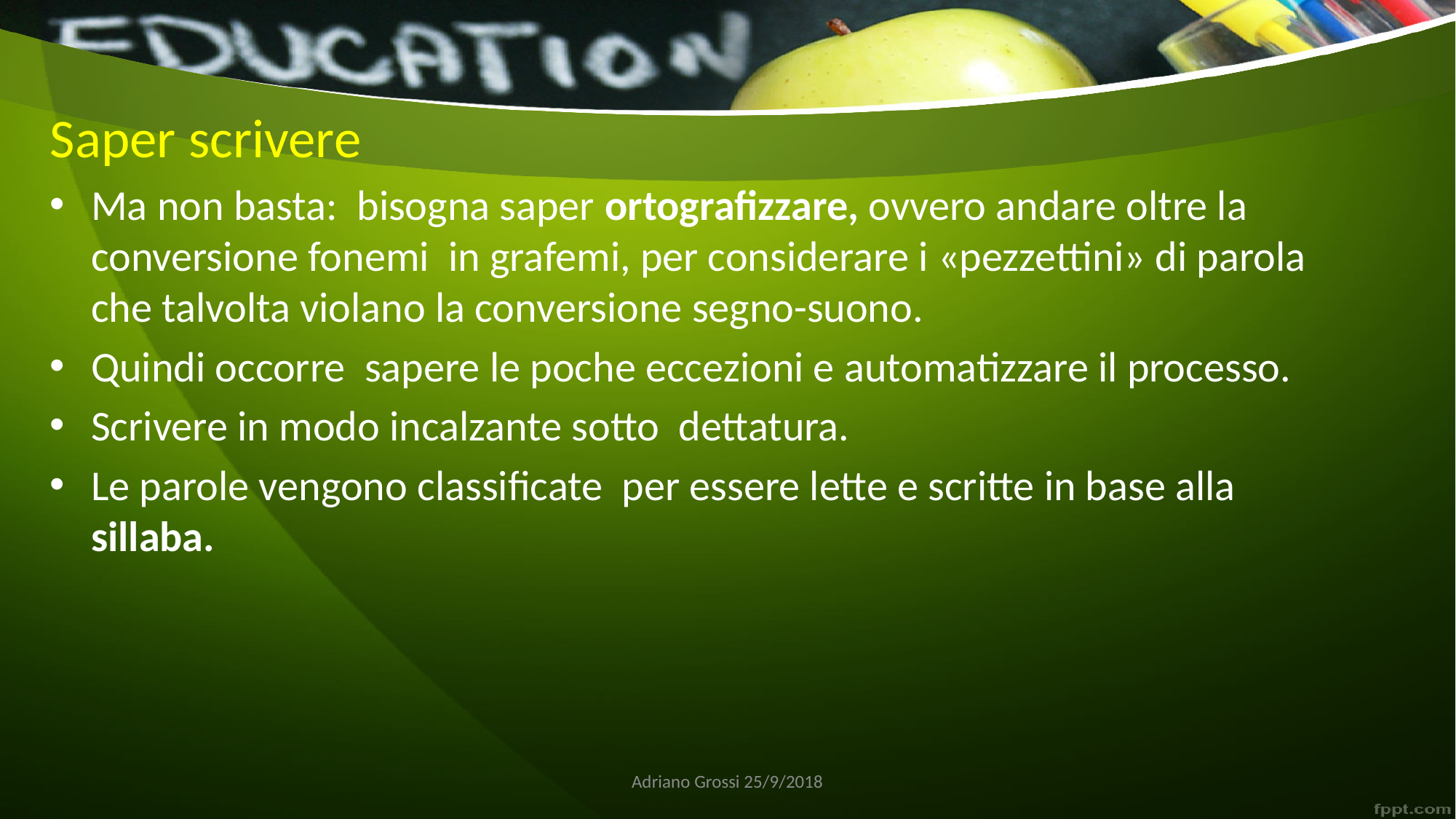

# Saper scrivere
Ma non basta:  bisogna saper ortografizzare, ovvero andare oltre la conversione fonemi  in grafemi, per considerare i «pezzettini» di parola che talvolta violano la conversione segno-suono.
Quindi occorre  sapere le poche eccezioni e automatizzare il processo.
Scrivere in modo incalzante sotto  dettatura.
Le parole vengono classificate  per essere lette e scritte in base alla sillaba.

Adriano Grossi 25/9/2018